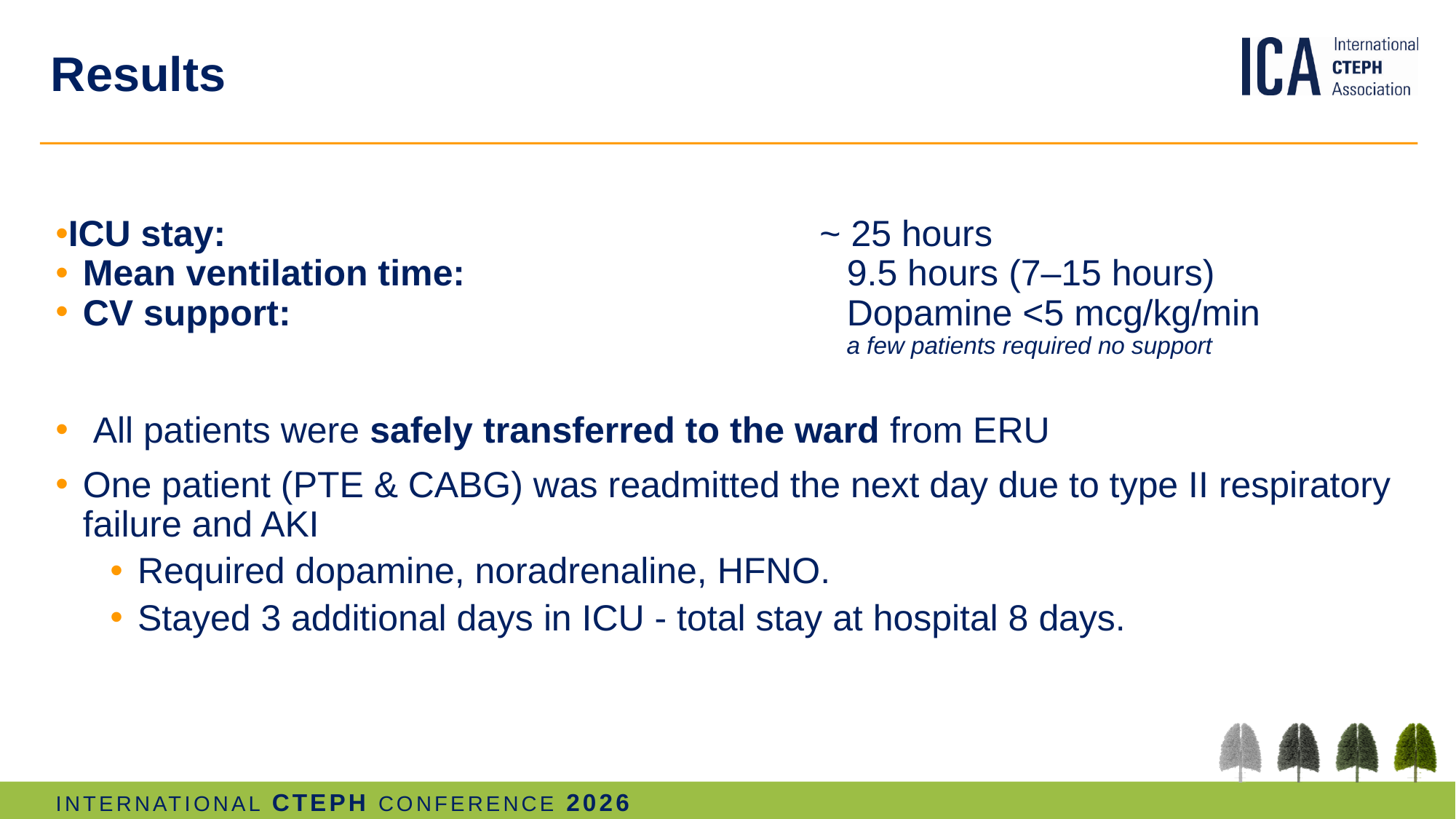

# Results
ICU stay:						~ 25 hours
Mean ventilation time: 				9.5 hours (7–15 hours)
CV support: 					Dopamine <5 mcg/kg/min
							    a few patients required no support

 All patients were safely transferred to the ward from ERU
One patient (PTE & CABG) was readmitted the next day due to type II respiratory failure and AKI
Required dopamine, noradrenaline, HFNO.
Stayed 3 additional days in ICU - total stay at hospital 8 days.